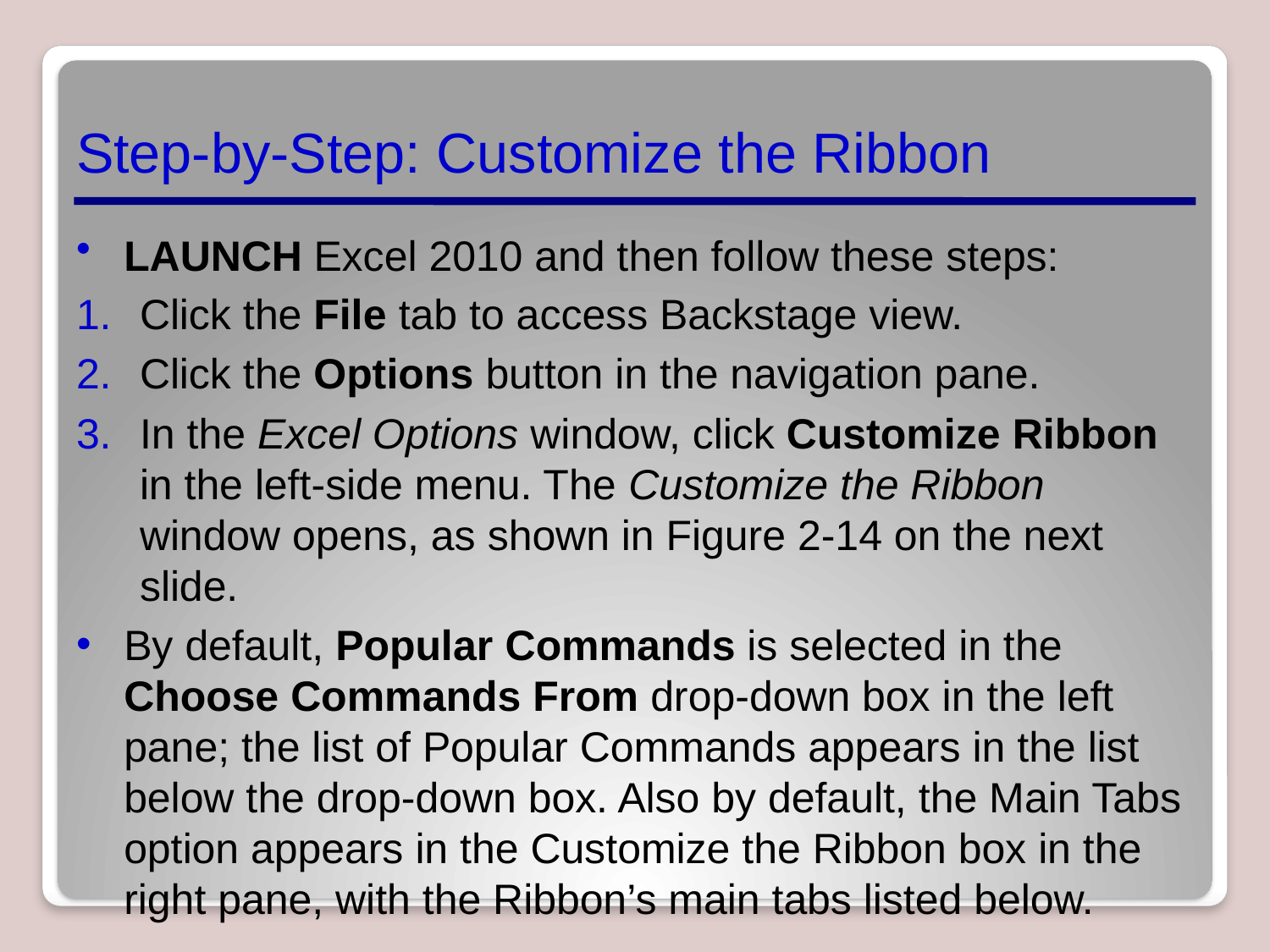

# Step-by-Step: Customize the Ribbon
LAUNCH Excel 2010 and then follow these steps:
Click the File tab to access Backstage view.
Click the Options button in the navigation pane.
In the Excel Options window, click Customize Ribbon in the left-side menu. The Customize the Ribbon window opens, as shown in Figure 2-14 on the next slide.
By default, Popular Commands is selected in the Choose Commands From drop-down box in the left pane; the list of Popular Commands appears in the list below the drop-down box. Also by default, the Main Tabs option appears in the Customize the Ribbon box in the right pane, with the Ribbon’s main tabs listed below.